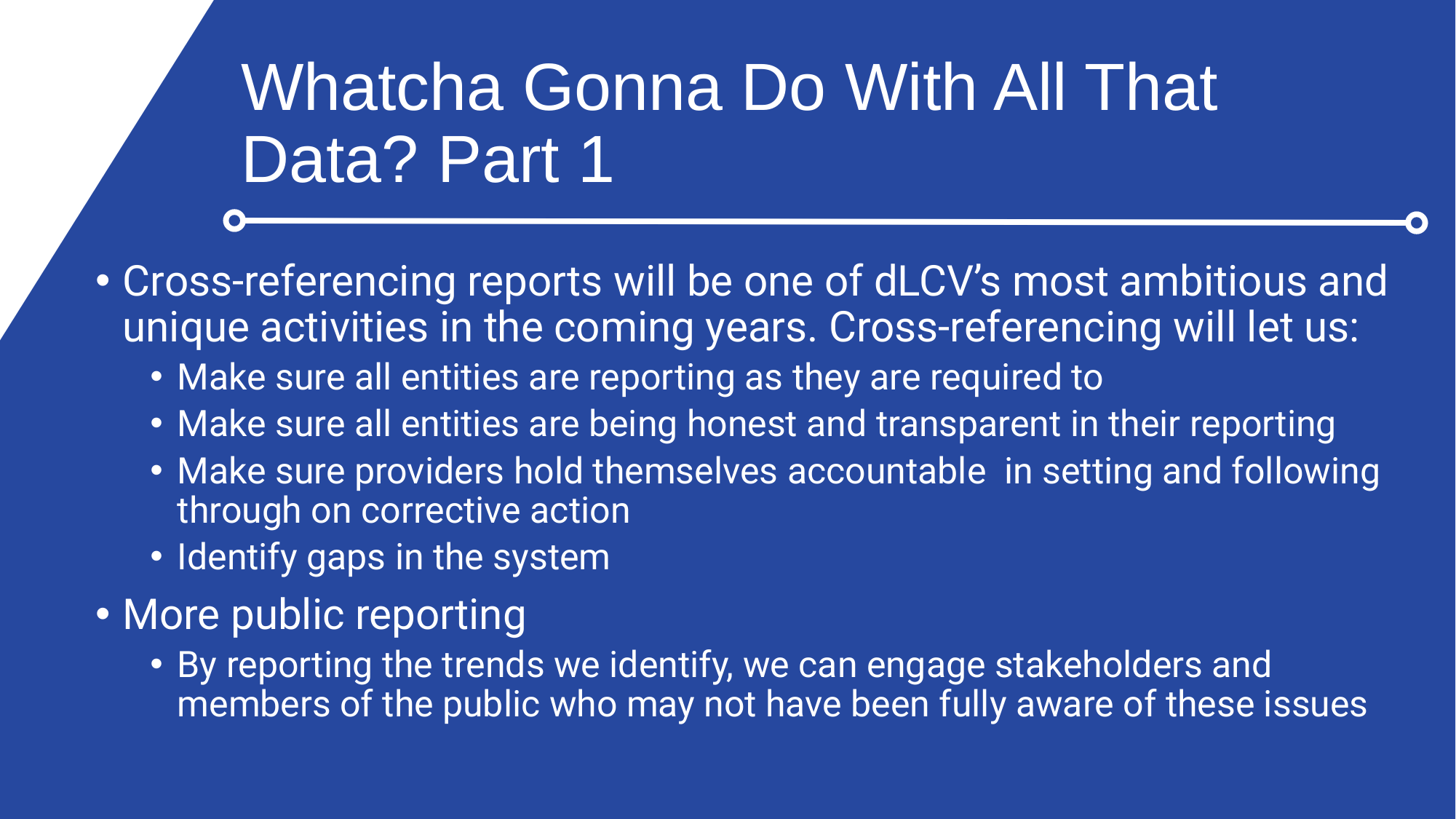

# Whatcha Gonna Do With All That Data? Part 1
Cross-referencing reports will be one of dLCV’s most ambitious and unique activities in the coming years. Cross-referencing will let us:
Make sure all entities are reporting as they are required to
Make sure all entities are being honest and transparent in their reporting
Make sure providers hold themselves accountable  in setting and following through on corrective action
Identify gaps in the system
More public reporting
By reporting the trends we identify, we can engage stakeholders and members of the public who may not have been fully aware of these issues